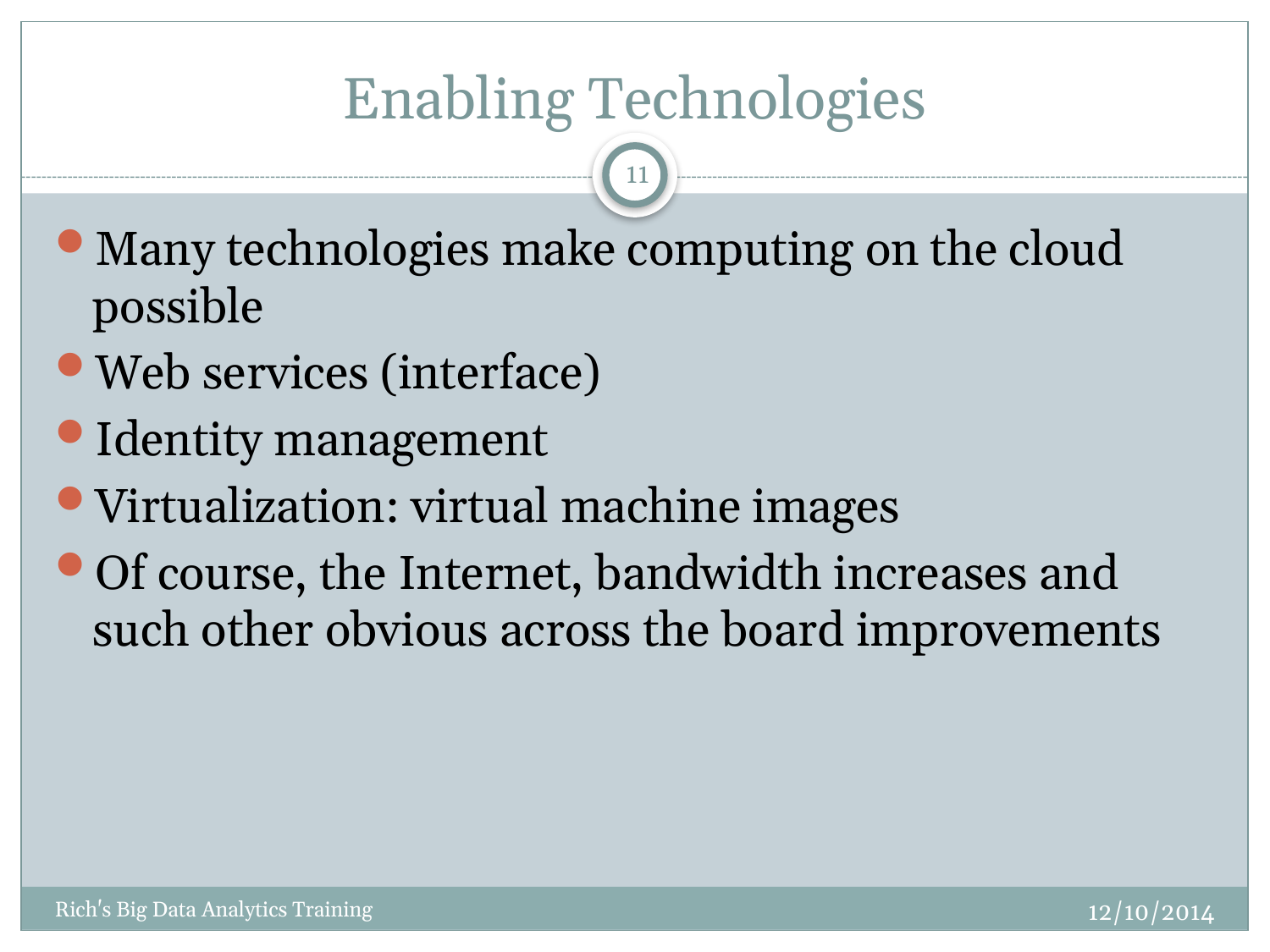

# Enabling Technologies
11
Many technologies make computing on the cloud possible
Web services (interface)
Identity management
Virtualization: virtual machine images
Of course, the Internet, bandwidth increases and such other obvious across the board improvements
12/10/2014
Rich's Big Data Analytics Training